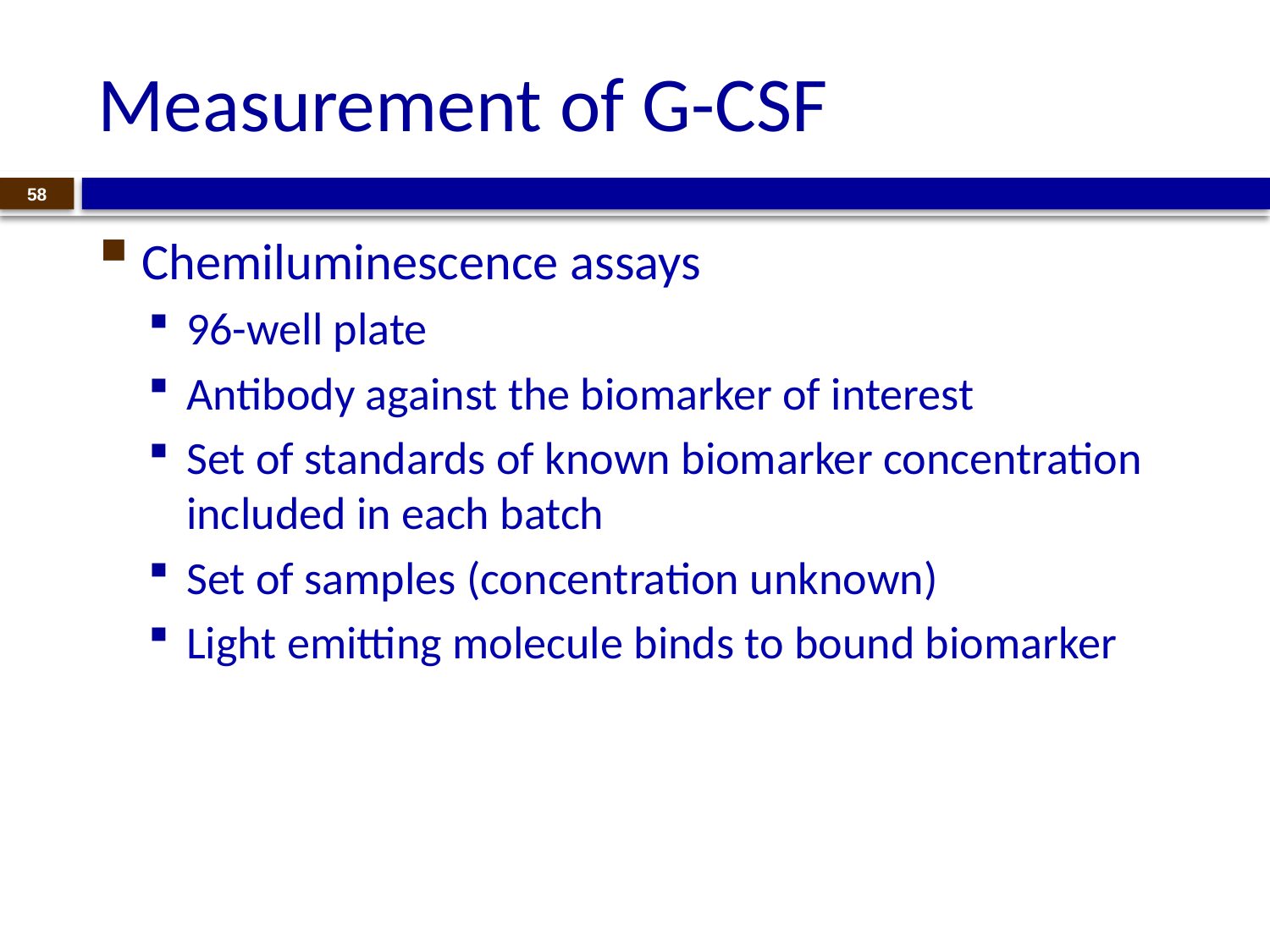

# Measurement of G-CSF
58
Chemiluminescence assays
96-well plate
Antibody against the biomarker of interest
Set of standards of known biomarker concentration included in each batch
Set of samples (concentration unknown)
Light emitting molecule binds to bound biomarker